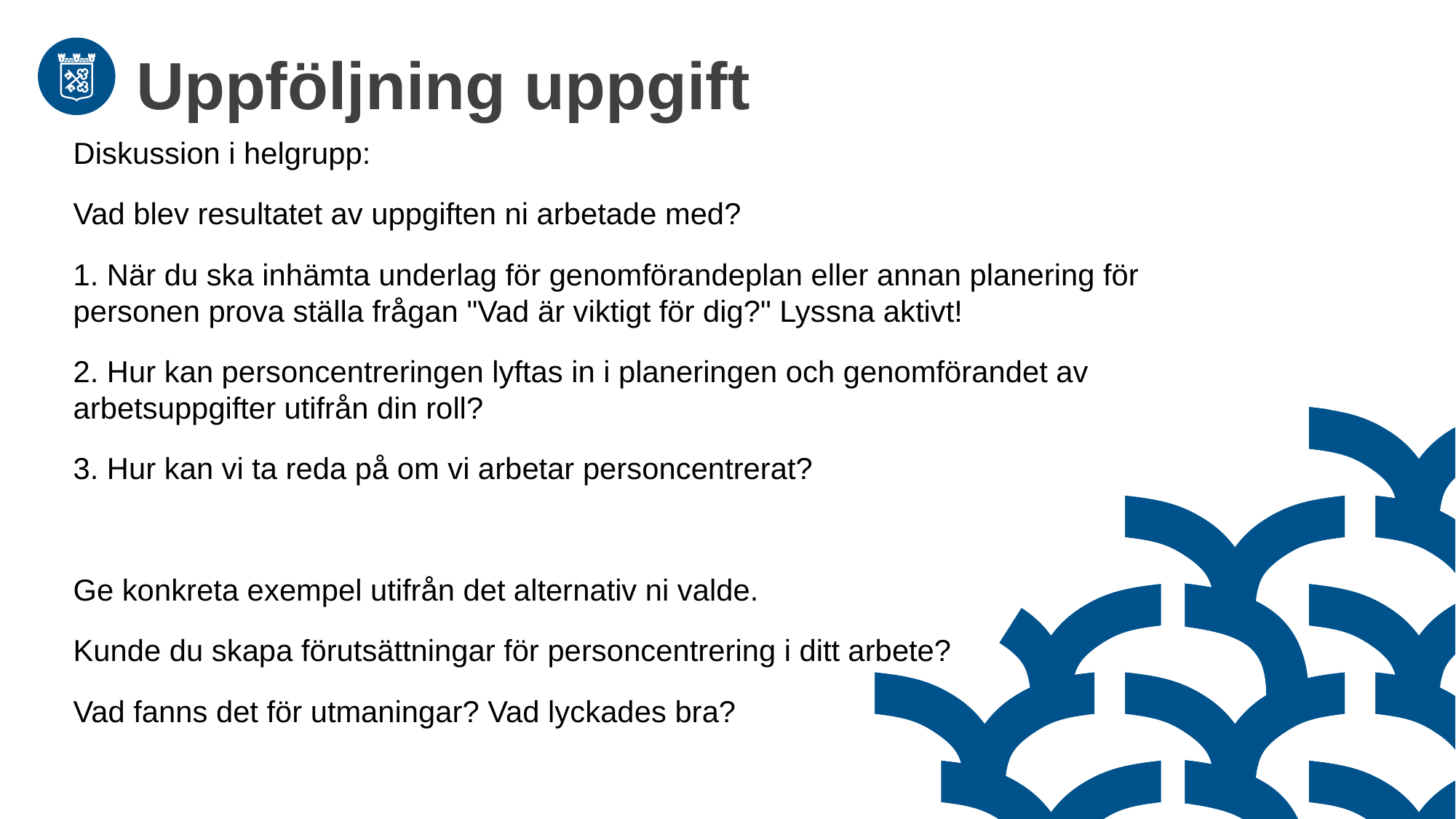

Uppföljning uppgift
Diskussion i helgrupp:
Vad blev resultatet av uppgiften ni arbetade med?
1. När du ska inhämta underlag för genomförandeplan eller annan planering för personen prova ställa frågan "Vad är viktigt för dig?" Lyssna aktivt!
2. Hur kan personcentreringen lyftas in i planeringen och genomförandet av arbetsuppgifter utifrån din roll?
3. Hur kan vi ta reda på om vi arbetar personcentrerat?

Ge konkreta exempel utifrån det alternativ ni valde.
Kunde du skapa förutsättningar för personcentrering i ditt arbete?
Vad fanns det för utmaningar? Vad lyckades bra?